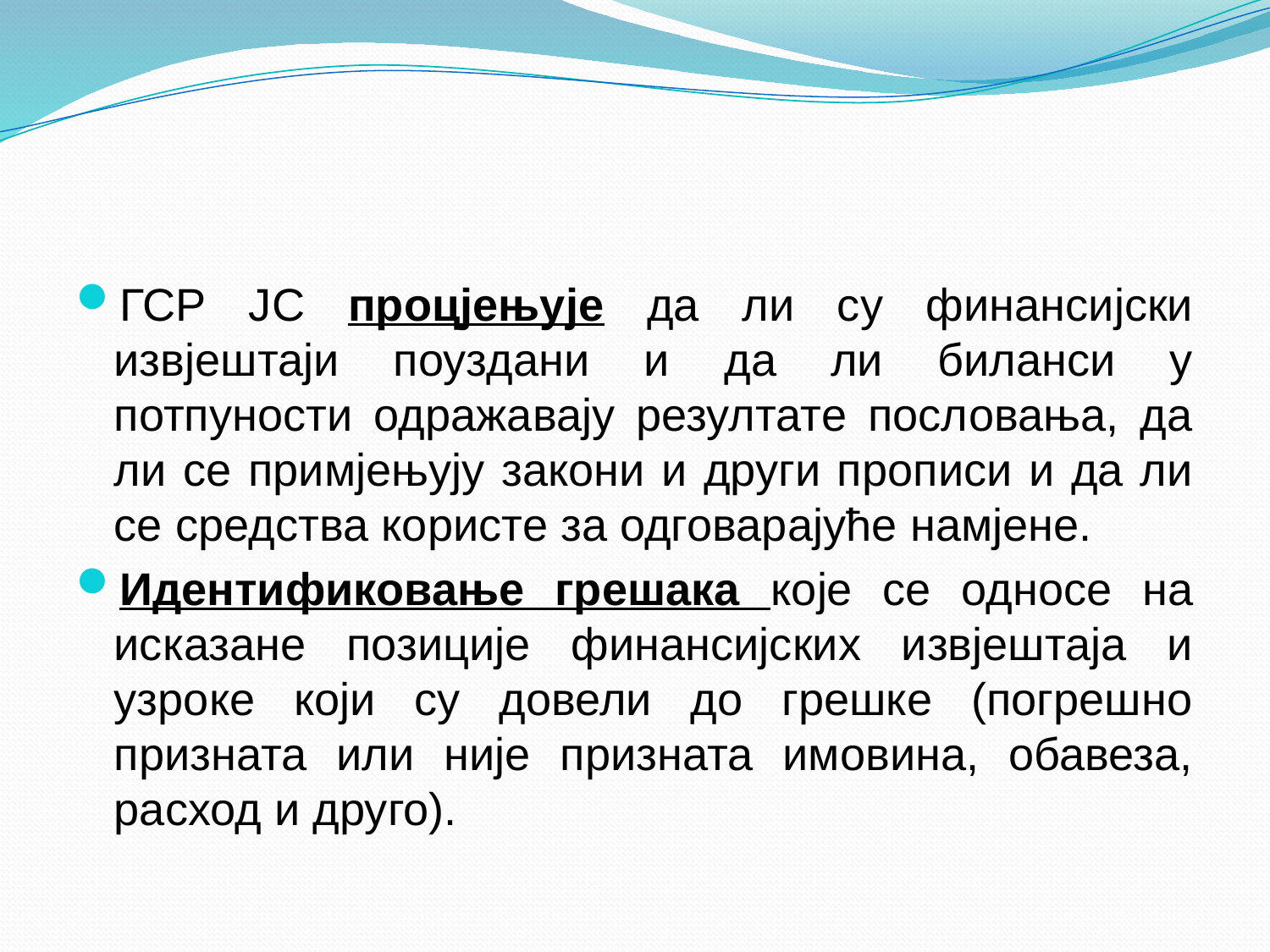

#
ГСР ЈС процјењује да ли су финансијски извјештаји поуздани и да ли биланси у потпуности одражавају резултате пословања, да ли се примјењују закони и други прописи и да ли се средства користе за одговарајуће намјене.
Идентификовање грешака које се односе на исказане позиције финансијских извјештаја и узроке који су довели до грешке (погрешно призната или није призната имовина, обавеза, расход и друго).